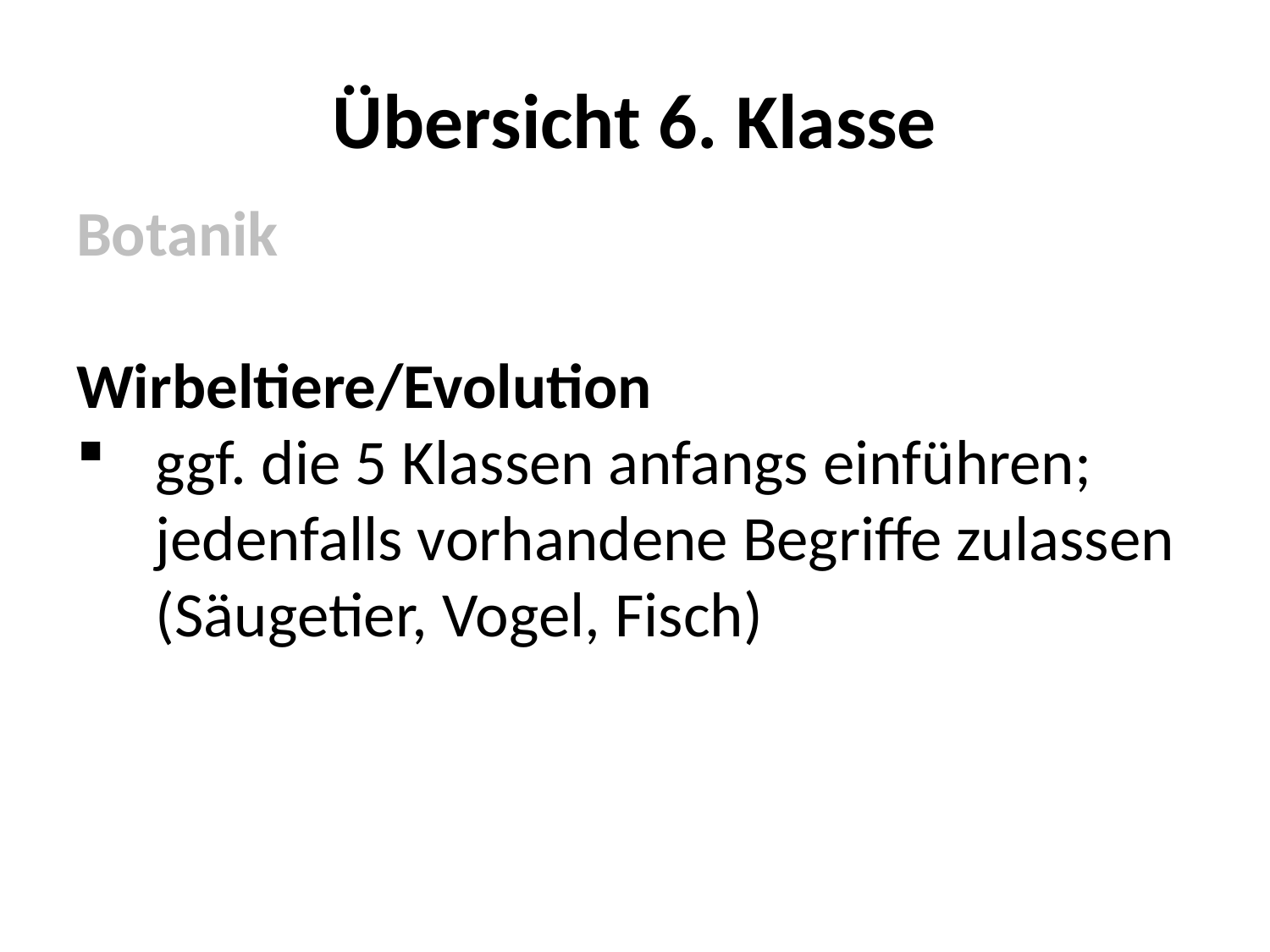

# Übersicht 6. Klasse
Botanik

Wirbeltiere/Evolution
ggf. die 5 Klassen anfangs einführen; jedenfalls vorhandene Begriffe zulassen (Säugetier, Vogel, Fisch)